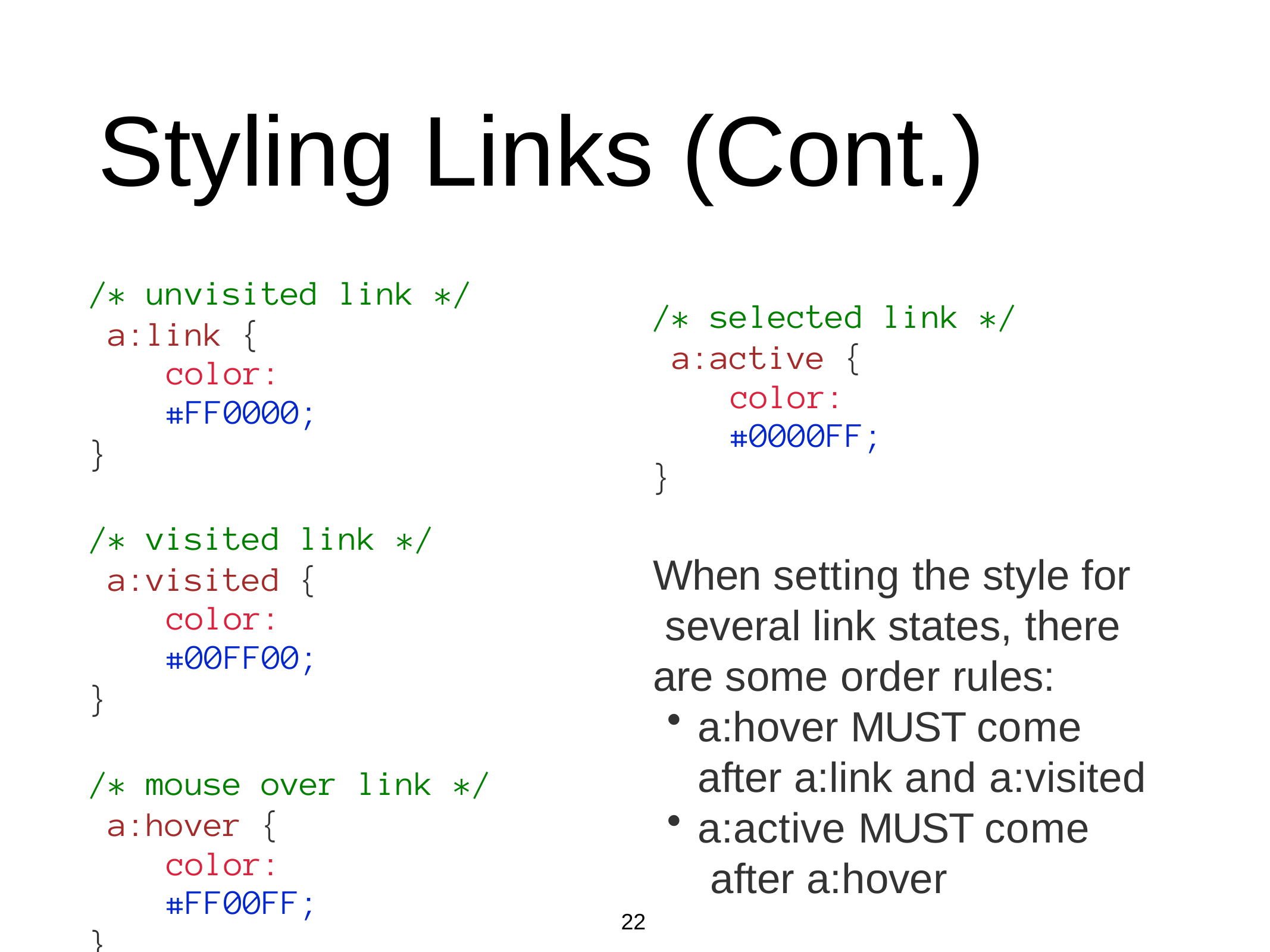

# Styling Links (Cont.)
/* unvisited link */  a:link {
color:	#FF0000;
}

/* visited link */  a:visited {
color:	#00FF00;
}

/* mouse over link */  a:hover {
color:	#FF00FF;
}
/* selected link */  a:active {
color:	#0000FF;
}

When setting the style for  several link states, there  are some order rules:
a:hover MUST come  after a:link and a:visited
a:active MUST come  after a:hover
22